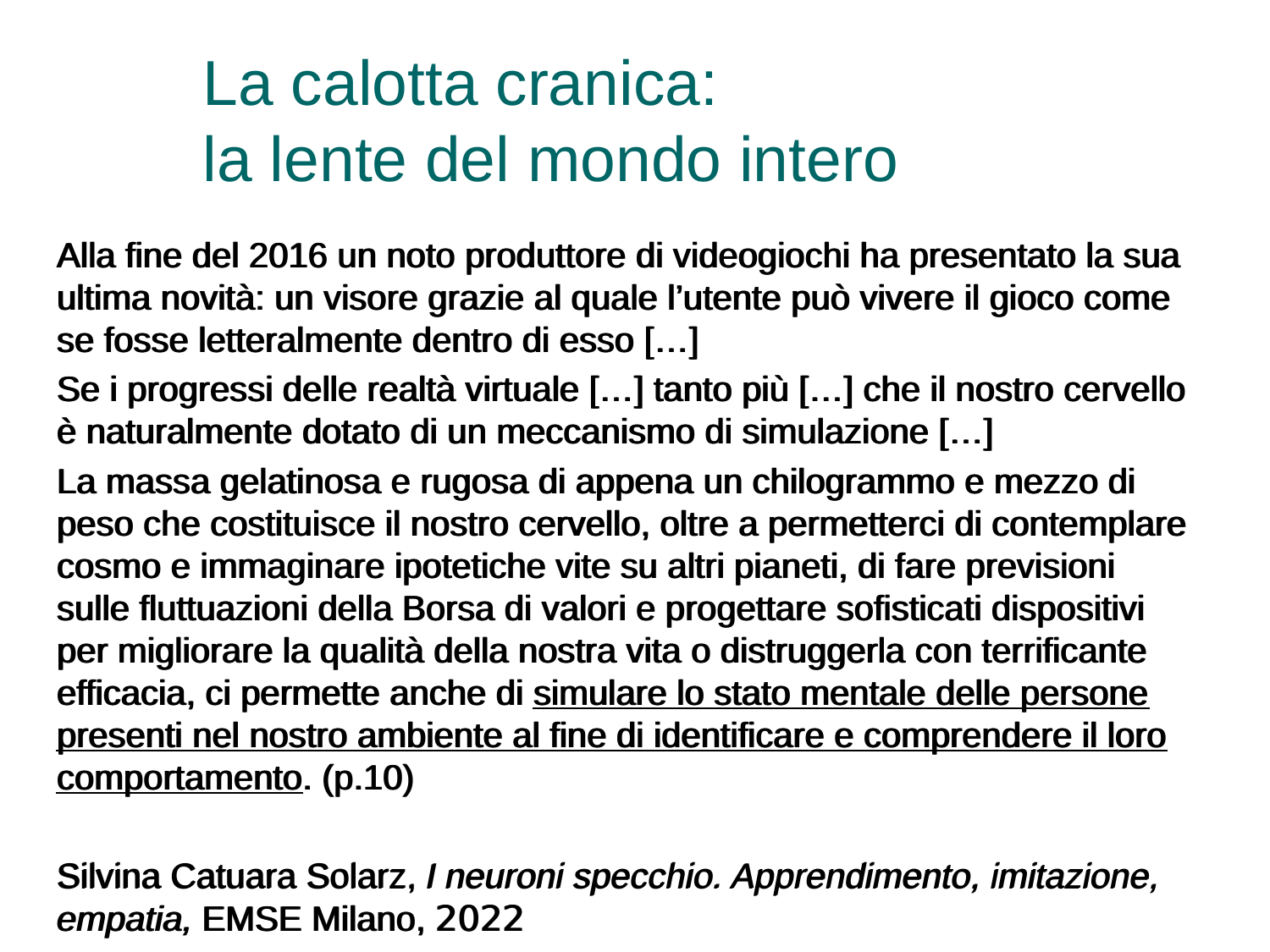

# La calotta cranica: la lente del mondo intero
Alla fine del 2016 un noto produttore di videogiochi ha presentato la sua ultima novità: un visore grazie al quale l’utente può vivere il gioco come se fosse letteralmente dentro di esso […]
Se i progressi delle realtà virtuale […] tanto più […] che il nostro cervello è naturalmente dotato di un meccanismo di simulazione […]
La massa gelatinosa e rugosa di appena un chilogrammo e mezzo di peso che costituisce il nostro cervello, oltre a permetterci di contemplare cosmo e immaginare ipotetiche vite su altri pianeti, di fare previsioni sulle fluttuazioni della Borsa di valori e progettare sofisticati dispositivi per migliorare la qualità della nostra vita o distruggerla con terrificante efficacia, ci permette anche di simulare lo stato mentale delle persone presenti nel nostro ambiente al fine di identificare e comprendere il loro comportamento. (p.10)

Silvina Catuara Solarz, I neuroni specchio. Apprendimento, imitazione, empatia, EMSE Milano, 2022
Alla fine del 2016 un noto produttore di videogiochi ha presentato la sua ultima novità: un visore grazie al quale l’utente può vivere il gioco come se fosse letteralmente dentro di esso […]
Se i progressi delle realtà virtuale […] tanto più […] che il nostro cervello è naturalmente dotato di un meccanismo di simulazione […]
La massa gelatinosa e rugosa di appena un chilogrammo e mezzo di peso che costituisce il nostro cervello, oltre a permetterci di contemplare cosmo e immaginare ipotetiche vite su altri pianeti, di fare previsioni sulle fluttuazioni della Borsa di valori e progettare sofisticati dispositivi per migliorare la qualità della nostra vita o distruggerla con terrificante efficacia, ci permette anche di simulare lo stato mentale delle persone presenti nel nostro ambiente al fine di identificare e comprendere il loro comportamento. (p.10)

Silvina Catuara Solarz, I neuroni specchio. Apprendimento, imitazione, empatia, EMSE Milano, 2022